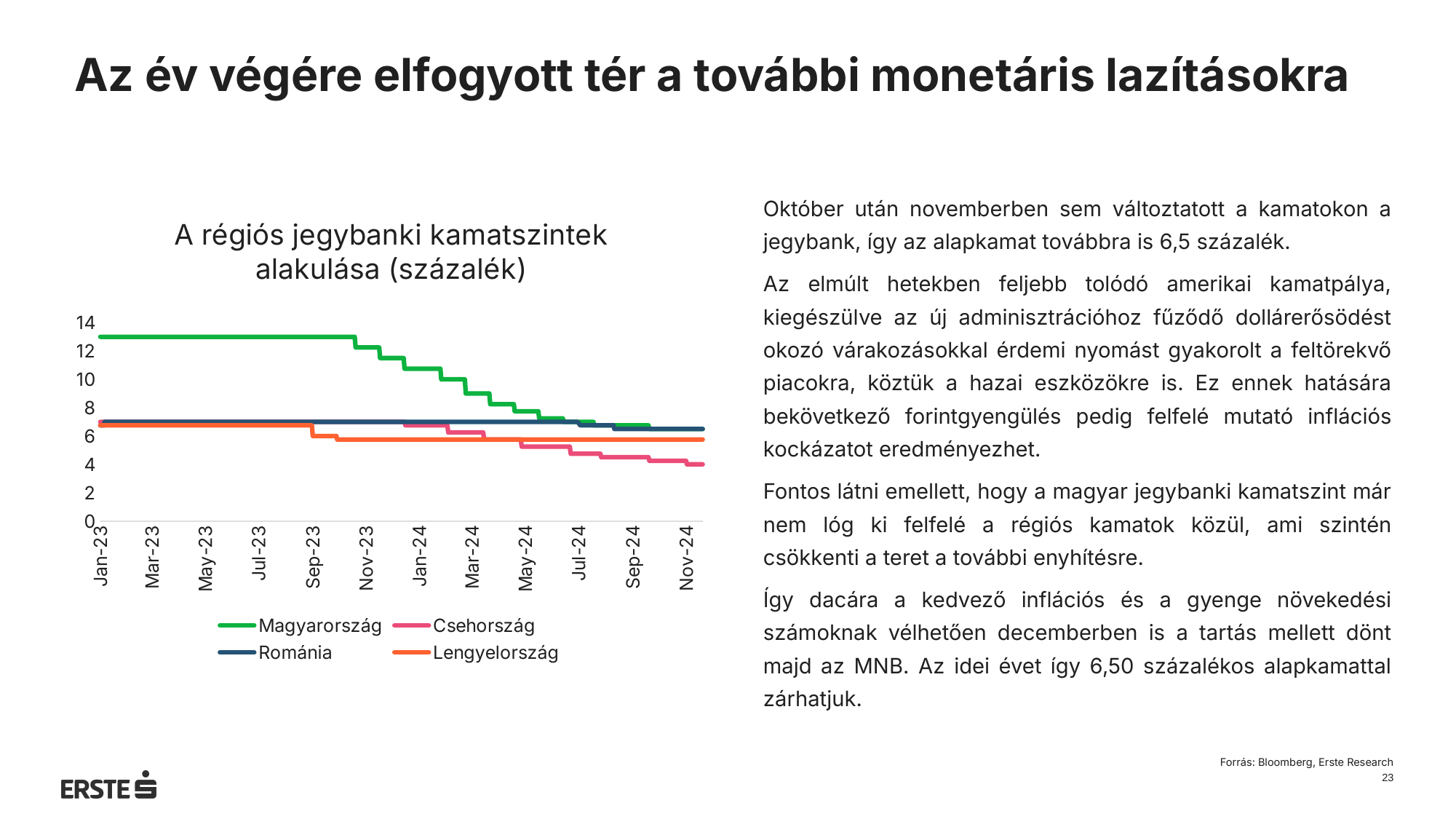

# Az év végére elfogyott tér a további monetáris lazításokra
Október után novemberben sem változtatott a kamatokon a jegybank, így az alapkamat továbbra is 6,5 százalék.
Az elmúlt hetekben feljebb tolódó amerikai kamatpálya, kiegészülve az új adminisztrációhoz fűződő dollárerősödést okozó várakozásokkal érdemi nyomást gyakorolt a feltörekvő piacokra, köztük a hazai eszközökre is. Ez ennek hatására bekövetkező forintgyengülés pedig felfelé mutató inflációs kockázatot eredményezhet.
Fontos látni emellett, hogy a magyar jegybanki kamatszint már nem lóg ki felfelé a régiós kamatok közül, ami szintén csökkenti a teret a további enyhítésre.
Így dacára a kedvező inflációs és a gyenge növekedési számoknak vélhetően decemberben is a tartás mellett dönt majd az MNB. Az idei évet így 6,50 százalékos alapkamattal zárhatjuk.

### Chart: A régiós jegybanki kamatszintek alakulása (százalék)

| Category | Magyarország | Csehország  | Románia | Lengyelország |
|---|---|---|---|---|
| 44932 | 13.0 | 7.0 | 6.75 | 6.75 |
| 44935 | 13.0 | 7.0 | 6.75 | 6.75 |
| 44936 | 13.0 | 7.0 | 6.75 | 6.75 |
| 44937 | 13.0 | 7.0 | 7.0 | 6.75 |
| 44938 | 13.0 | 7.0 | 7.0 | 6.75 |
| 44939 | 13.0 | 7.0 | 7.0 | 6.75 |
| 44942 | 13.0 | 7.0 | 7.0 | 6.75 |
| 44943 | 13.0 | 7.0 | 7.0 | 6.75 |
| 44944 | 13.0 | 7.0 | 7.0 | 6.75 |
| 44945 | 13.0 | 7.0 | 7.0 | 6.75 |
| 44946 | 13.0 | 7.0 | 7.0 | 6.75 |
| 44949 | 13.0 | 7.0 | 7.0 | 6.75 |
| 44950 | 13.0 | 7.0 | 7.0 | 6.75 |
| 44951 | 13.0 | 7.0 | 7.0 | 6.75 |
| 44952 | 13.0 | 7.0 | 7.0 | 6.75 |
| 44953 | 13.0 | 7.0 | 7.0 | 6.75 |
| 44956 | 13.0 | 7.0 | 7.0 | 6.75 |
| 44957 | 13.0 | 7.0 | 7.0 | 6.75 |
| 44958 | 13.0 | 7.0 | 7.0 | 6.75 |
| 44959 | 13.0 | 7.0 | 7.0 | 6.75 |
| 44960 | 13.0 | 7.0 | 7.0 | 6.75 |
| 44963 | 13.0 | 7.0 | 7.0 | 6.75 |
| 44964 | 13.0 | 7.0 | 7.0 | 6.75 |
| 44965 | 13.0 | 7.0 | 7.0 | 6.75 |
| 44966 | 13.0 | 7.0 | 7.0 | 6.75 |
| 44967 | 13.0 | 7.0 | 7.0 | 6.75 |
| 44970 | 13.0 | 7.0 | 7.0 | 6.75 |
| 44971 | 13.0 | 7.0 | 7.0 | 6.75 |
| 44972 | 13.0 | 7.0 | 7.0 | 6.75 |
| 44973 | 13.0 | 7.0 | 7.0 | 6.75 |
| 44974 | 13.0 | 7.0 | 7.0 | 6.75 |
| 44977 | 13.0 | 7.0 | 7.0 | 6.75 |
| 44978 | 13.0 | 7.0 | 7.0 | 6.75 |
| 44979 | 13.0 | 7.0 | 7.0 | 6.75 |
| 44980 | 13.0 | 7.0 | 7.0 | 6.75 |
| 44981 | 13.0 | 7.0 | 7.0 | 6.75 |
| 44984 | 13.0 | 7.0 | 7.0 | 6.75 |
| 44985 | 13.0 | 7.0 | 7.0 | 6.75 |
| 44986 | 13.0 | 7.0 | 7.0 | 6.75 |
| 44987 | 13.0 | 7.0 | 7.0 | 6.75 |
| 44988 | 13.0 | 7.0 | 7.0 | 6.75 |
| 44991 | 13.0 | 7.0 | 7.0 | 6.75 |
| 44992 | 13.0 | 7.0 | 7.0 | 6.75 |
| 44993 | 13.0 | 7.0 | 7.0 | 6.75 |
| 44994 | 13.0 | 7.0 | 7.0 | 6.75 |
| 44995 | 13.0 | 7.0 | 7.0 | 6.75 |
| 44998 | 13.0 | 7.0 | 7.0 | 6.75 |
| 44999 | 13.0 | 7.0 | 7.0 | 6.75 |
| 45000 | 13.0 | 7.0 | 7.0 | 6.75 |
| 45001 | 13.0 | 7.0 | 7.0 | 6.75 |
| 45002 | 13.0 | 7.0 | 7.0 | 6.75 |
| 45005 | 13.0 | 7.0 | 7.0 | 6.75 |
| 45006 | 13.0 | 7.0 | 7.0 | 6.75 |
| 45007 | 13.0 | 7.0 | 7.0 | 6.75 |
| 45008 | 13.0 | 7.0 | 7.0 | 6.75 |
| 45009 | 13.0 | 7.0 | 7.0 | 6.75 |
| 45012 | 13.0 | 7.0 | 7.0 | 6.75 |
| 45013 | 13.0 | 7.0 | 7.0 | 6.75 |
| 45014 | 13.0 | 7.0 | 7.0 | 6.75 |
| 45015 | 13.0 | 7.0 | 7.0 | 6.75 |
| 45016 | 13.0 | 7.0 | 7.0 | 6.75 |
| 45019 | 13.0 | 7.0 | 7.0 | 6.75 |
| 45020 | 13.0 | 7.0 | 7.0 | 6.75 |
| 45021 | 13.0 | 7.0 | 7.0 | 6.75 |
| 45022 | 13.0 | 7.0 | 7.0 | 6.75 |
| 45023 | 13.0 | 7.0 | 7.0 | 6.75 |
| 45026 | 13.0 | 7.0 | 7.0 | 6.75 |
| 45027 | 13.0 | 7.0 | 7.0 | 6.75 |
| 45028 | 13.0 | 7.0 | 7.0 | 6.75 |
| 45029 | 13.0 | 7.0 | 7.0 | 6.75 |
| 45030 | 13.0 | 7.0 | 7.0 | 6.75 |
| 45033 | 13.0 | 7.0 | 7.0 | 6.75 |
| 45034 | 13.0 | 7.0 | 7.0 | 6.75 |
| 45035 | 13.0 | 7.0 | 7.0 | 6.75 |
| 45036 | 13.0 | 7.0 | 7.0 | 6.75 |
| 45037 | 13.0 | 7.0 | 7.0 | 6.75 |
| 45040 | 13.0 | 7.0 | 7.0 | 6.75 |
| 45041 | 13.0 | 7.0 | 7.0 | 6.75 |
| 45042 | 13.0 | 7.0 | 7.0 | 6.75 |
| 45043 | 13.0 | 7.0 | 7.0 | 6.75 |
| 45044 | 13.0 | 7.0 | 7.0 | 6.75 |
| 45047 | 13.0 | 7.0 | 7.0 | 6.75 |
| 45048 | 13.0 | 7.0 | 7.0 | 6.75 |
| 45049 | 13.0 | 7.0 | 7.0 | 6.75 |
| 45050 | 13.0 | 7.0 | 7.0 | 6.75 |
| 45051 | 13.0 | 7.0 | 7.0 | 6.75 |
| 45054 | 13.0 | 7.0 | 7.0 | 6.75 |
| 45055 | 13.0 | 7.0 | 7.0 | 6.75 |
| 45056 | 13.0 | 7.0 | 7.0 | 6.75 |
| 45057 | 13.0 | 7.0 | 7.0 | 6.75 |
| 45058 | 13.0 | 7.0 | 7.0 | 6.75 |
| 45061 | 13.0 | 7.0 | 7.0 | 6.75 |
| 45062 | 13.0 | 7.0 | 7.0 | 6.75 |
| 45063 | 13.0 | 7.0 | 7.0 | 6.75 |
| 45064 | 13.0 | 7.0 | 7.0 | 6.75 |
| 45065 | 13.0 | 7.0 | 7.0 | 6.75 |
| 45068 | 13.0 | 7.0 | 7.0 | 6.75 |
| 45069 | 13.0 | 7.0 | 7.0 | 6.75 |
| 45070 | 13.0 | 7.0 | 7.0 | 6.75 |
| 45071 | 13.0 | 7.0 | 7.0 | 6.75 |
| 45072 | 13.0 | 7.0 | 7.0 | 6.75 |
| 45075 | 13.0 | 7.0 | 7.0 | 6.75 |
| 45076 | 13.0 | 7.0 | 7.0 | 6.75 |
| 45077 | 13.0 | 7.0 | 7.0 | 6.75 |
| 45078 | 13.0 | 7.0 | 7.0 | 6.75 |
| 45079 | 13.0 | 7.0 | 7.0 | 6.75 |
| 45082 | 13.0 | 7.0 | 7.0 | 6.75 |
| 45083 | 13.0 | 7.0 | 7.0 | 6.75 |
| 45084 | 13.0 | 7.0 | 7.0 | 6.75 |
| 45085 | 13.0 | 7.0 | 7.0 | 6.75 |
| 45086 | 13.0 | 7.0 | 7.0 | 6.75 |
| 45089 | 13.0 | 7.0 | 7.0 | 6.75 |
| 45090 | 13.0 | 7.0 | 7.0 | 6.75 |
| 45091 | 13.0 | 7.0 | 7.0 | 6.75 |
| 45092 | 13.0 | 7.0 | 7.0 | 6.75 |
| 45093 | 13.0 | 7.0 | 7.0 | 6.75 |
| 45096 | 13.0 | 7.0 | 7.0 | 6.75 |
| 45097 | 13.0 | 7.0 | 7.0 | 6.75 |
| 45098 | 13.0 | 7.0 | 7.0 | 6.75 |
| 45099 | 13.0 | 7.0 | 7.0 | 6.75 |
| 45100 | 13.0 | 7.0 | 7.0 | 6.75 |
| 45103 | 13.0 | 7.0 | 7.0 | 6.75 |
| 45104 | 13.0 | 7.0 | 7.0 | 6.75 |
| 45105 | 13.0 | 7.0 | 7.0 | 6.75 |
| 45106 | 13.0 | 7.0 | 7.0 | 6.75 |
| 45107 | 13.0 | 7.0 | 7.0 | 6.75 |
| 45110 | 13.0 | 7.0 | 7.0 | 6.75 |
| 45111 | 13.0 | 7.0 | 7.0 | 6.75 |
| 45112 | 13.0 | 7.0 | 7.0 | 6.75 |
| 45113 | 13.0 | 7.0 | 7.0 | 6.75 |
| 45114 | 13.0 | 7.0 | 7.0 | 6.75 |
| 45117 | 13.0 | 7.0 | 7.0 | 6.75 |
| 45118 | 13.0 | 7.0 | 7.0 | 6.75 |
| 45119 | 13.0 | 7.0 | 7.0 | 6.75 |
| 45120 | 13.0 | 7.0 | 7.0 | 6.75 |
| 45121 | 13.0 | 7.0 | 7.0 | 6.75 |
| 45124 | 13.0 | 7.0 | 7.0 | 6.75 |
| 45125 | 13.0 | 7.0 | 7.0 | 6.75 |
| 45126 | 13.0 | 7.0 | 7.0 | 6.75 |
| 45127 | 13.0 | 7.0 | 7.0 | 6.75 |
| 45128 | 13.0 | 7.0 | 7.0 | 6.75 |
| 45131 | 13.0 | 7.0 | 7.0 | 6.75 |
| 45132 | 13.0 | 7.0 | 7.0 | 6.75 |
| 45133 | 13.0 | 7.0 | 7.0 | 6.75 |
| 45134 | 13.0 | 7.0 | 7.0 | 6.75 |
| 45135 | 13.0 | 7.0 | 7.0 | 6.75 |
| 45138 | 13.0 | 7.0 | 7.0 | 6.75 |
| 45139 | 13.0 | 7.0 | 7.0 | 6.75 |
| 45140 | 13.0 | 7.0 | 7.0 | 6.75 |
| 45141 | 13.0 | 7.0 | 7.0 | 6.75 |
| 45142 | 13.0 | 7.0 | 7.0 | 6.75 |
| 45145 | 13.0 | 7.0 | 7.0 | 6.75 |
| 45146 | 13.0 | 7.0 | 7.0 | 6.75 |
| 45147 | 13.0 | 7.0 | 7.0 | 6.75 |
| 45148 | 13.0 | 7.0 | 7.0 | 6.75 |
| 45149 | 13.0 | 7.0 | 7.0 | 6.75 |
| 45152 | 13.0 | 7.0 | 7.0 | 6.75 |
| 45153 | 13.0 | 7.0 | 7.0 | 6.75 |
| 45154 | 13.0 | 7.0 | 7.0 | 6.75 |
| 45155 | 13.0 | 7.0 | 7.0 | 6.75 |
| 45156 | 13.0 | 7.0 | 7.0 | 6.75 |
| 45159 | 13.0 | 7.0 | 7.0 | 6.75 |
| 45160 | 13.0 | 7.0 | 7.0 | 6.75 |
| 45161 | 13.0 | 7.0 | 7.0 | 6.75 |
| 45162 | 13.0 | 7.0 | 7.0 | 6.75 |
| 45163 | 13.0 | 7.0 | 7.0 | 6.75 |
| 45166 | 13.0 | 7.0 | 7.0 | 6.75 |
| 45167 | 13.0 | 7.0 | 7.0 | 6.75 |
| 45168 | 13.0 | 7.0 | 7.0 | 6.75 |
| 45169 | 13.0 | 7.0 | 7.0 | 6.75 |
| 45170 | 13.0 | 7.0 | 7.0 | 6.75 |
| 45173 | 13.0 | 7.0 | 7.0 | 6.75 |
| 45174 | 13.0 | 7.0 | 7.0 | 6.75 |
| 45175 | 13.0 | 7.0 | 7.0 | 6.0 |
| 45176 | 13.0 | 7.0 | 7.0 | 6.0 |
| 45177 | 13.0 | 7.0 | 7.0 | 6.0 |
| 45180 | 13.0 | 7.0 | 7.0 | 6.0 |
| 45181 | 13.0 | 7.0 | 7.0 | 6.0 |
| 45182 | 13.0 | 7.0 | 7.0 | 6.0 |
| 45183 | 13.0 | 7.0 | 7.0 | 6.0 |
| 45184 | 13.0 | 7.0 | 7.0 | 6.0 |
| 45187 | 13.0 | 7.0 | 7.0 | 6.0 |
| 45188 | 13.0 | 7.0 | 7.0 | 6.0 |
| 45189 | 13.0 | 7.0 | 7.0 | 6.0 |
| 45190 | 13.0 | 7.0 | 7.0 | 6.0 |
| 45191 | 13.0 | 7.0 | 7.0 | 6.0 |
| 45194 | 13.0 | 7.0 | 7.0 | 6.0 |
| 45195 | 13.0 | 7.0 | 7.0 | 6.0 |
| 45196 | 13.0 | 7.0 | 7.0 | 6.0 |
| 45197 | 13.0 | 7.0 | 7.0 | 6.0 |
| 45198 | 13.0 | 7.0 | 7.0 | 6.0 |
| 45201 | 13.0 | 7.0 | 7.0 | 6.0 |
| 45202 | 13.0 | 7.0 | 7.0 | 6.0 |
| 45203 | 13.0 | 7.0 | 7.0 | 5.75 |
| 45204 | 13.0 | 7.0 | 7.0 | 5.75 |
| 45205 | 13.0 | 7.0 | 7.0 | 5.75 |
| 45208 | 13.0 | 7.0 | 7.0 | 5.75 |
| 45209 | 13.0 | 7.0 | 7.0 | 5.75 |
| 45210 | 13.0 | 7.0 | 7.0 | 5.75 |
| 45211 | 13.0 | 7.0 | 7.0 | 5.75 |
| 45212 | 13.0 | 7.0 | 7.0 | 5.75 |
| 45215 | 13.0 | 7.0 | 7.0 | 5.75 |
| 45216 | 13.0 | 7.0 | 7.0 | 5.75 |
| 45217 | 13.0 | 7.0 | 7.0 | 5.75 |
| 45218 | 13.0 | 7.0 | 7.0 | 5.75 |
| 45219 | 13.0 | 7.0 | 7.0 | 5.75 |
| 45222 | 13.0 | 7.0 | 7.0 | 5.75 |
| 45223 | 13.0 | 7.0 | 7.0 | 5.75 |
| 45224 | 12.25 | 7.0 | 7.0 | 5.75 |
| 45225 | 12.25 | 7.0 | 7.0 | 5.75 |
| 45226 | 12.25 | 7.0 | 7.0 | 5.75 |
| 45229 | 12.25 | 7.0 | 7.0 | 5.75 |
| 45230 | 12.25 | 7.0 | 7.0 | 5.75 |
| 45231 | 12.25 | 7.0 | 7.0 | 5.75 |
| 45232 | 12.25 | 7.0 | 7.0 | 5.75 |
| 45233 | 12.25 | 7.0 | 7.0 | 5.75 |
| 45236 | 12.25 | 7.0 | 7.0 | 5.75 |
| 45237 | 12.25 | 7.0 | 7.0 | 5.75 |
| 45238 | 12.25 | 7.0 | 7.0 | 5.75 |
| 45239 | 12.25 | 7.0 | 7.0 | 5.75 |
| 45240 | 12.25 | 7.0 | 7.0 | 5.75 |
| 45243 | 12.25 | 7.0 | 7.0 | 5.75 |
| 45244 | 12.25 | 7.0 | 7.0 | 5.75 |
| 45245 | 12.25 | 7.0 | 7.0 | 5.75 |
| 45246 | 12.25 | 7.0 | 7.0 | 5.75 |
| 45247 | 12.25 | 7.0 | 7.0 | 5.75 |
| 45250 | 12.25 | 7.0 | 7.0 | 5.75 |
| 45251 | 12.25 | 7.0 | 7.0 | 5.75 |
| 45252 | 11.5 | 7.0 | 7.0 | 5.75 |
| 45253 | 11.5 | 7.0 | 7.0 | 5.75 |
| 45254 | 11.5 | 7.0 | 7.0 | 5.75 |
| 45257 | 11.5 | 7.0 | 7.0 | 5.75 |
| 45258 | 11.5 | 7.0 | 7.0 | 5.75 |
| 45259 | 11.5 | 7.0 | 7.0 | 5.75 |
| 45260 | 11.5 | 7.0 | 7.0 | 5.75 |
| 45261 | 11.5 | 7.0 | 7.0 | 5.75 |
| 45264 | 11.5 | 7.0 | 7.0 | 5.75 |
| 45265 | 11.5 | 7.0 | 7.0 | 5.75 |
| 45266 | 11.5 | 7.0 | 7.0 | 5.75 |
| 45267 | 11.5 | 7.0 | 7.0 | 5.75 |
| 45268 | 11.5 | 7.0 | 7.0 | 5.75 |
| 45271 | 11.5 | 7.0 | 7.0 | 5.75 |
| 45272 | 11.5 | 7.0 | 7.0 | 5.75 |
| 45273 | 11.5 | 7.0 | 7.0 | 5.75 |
| 45274 | 11.5 | 7.0 | 7.0 | 5.75 |
| 45275 | 11.5 | 7.0 | 7.0 | 5.75 |
| 45278 | 11.5 | 7.0 | 7.0 | 5.75 |
| 45279 | 11.5 | 7.0 | 7.0 | 5.75 |
| 45280 | 10.75 | 7.0 | 7.0 | 5.75 |
| 45281 | 10.75 | 6.75 | 7.0 | 5.75 |
| 45282 | 10.75 | 6.75 | 7.0 | 5.75 |
| 45285 | 10.75 | 6.75 | 7.0 | 5.75 |
| 45286 | 10.75 | 6.75 | 7.0 | 5.75 |
| 45287 | 10.75 | 6.75 | 7.0 | 5.75 |
| 45288 | 10.75 | 6.75 | 7.0 | 5.75 |
| 45289 | 10.75 | 6.75 | 7.0 | 5.75 |
| 45292 | 10.75 | 6.75 | 7.0 | 5.75 |
| 45293 | 10.75 | 6.75 | 7.0 | 5.75 |
| 45294 | 10.75 | 6.75 | 7.0 | 5.75 |
| 45295 | 10.75 | 6.75 | 7.0 | 5.75 |
| 45296 | 10.75 | 6.75 | 7.0 | 5.75 |
| 45299 | 10.75 | 6.75 | 7.0 | 5.75 |
| 45300 | 10.75 | 6.75 | 7.0 | 5.75 |
| 45301 | 10.75 | 6.75 | 7.0 | 5.75 |
| 45302 | 10.75 | 6.75 | 7.0 | 5.75 |
| 45303 | 10.75 | 6.75 | 7.0 | 5.75 |
| 45306 | 10.75 | 6.75 | 7.0 | 5.75 |
| 45307 | 10.75 | 6.75 | 7.0 | 5.75 |
| 45308 | 10.75 | 6.75 | 7.0 | 5.75 |
| 45309 | 10.75 | 6.75 | 7.0 | 5.75 |
| 45310 | 10.75 | 6.75 | 7.0 | 5.75 |
| 45313 | 10.75 | 6.75 | 7.0 | 5.75 |
| 45314 | 10.75 | 6.75 | 7.0 | 5.75 |
| 45315 | 10.75 | 6.75 | 7.0 | 5.75 |
| 45316 | 10.75 | 6.75 | 7.0 | 5.75 |
| 45317 | 10.75 | 6.75 | 7.0 | 5.75 |
| 45320 | 10.75 | 6.75 | 7.0 | 5.75 |
| 45321 | 10.75 | 6.75 | 7.0 | 5.75 |
| 45322 | 10.0 | 6.75 | 7.0 | 5.75 |
| 45323 | 10.0 | 6.75 | 7.0 | 5.75 |
| 45324 | 10.0 | 6.75 | 7.0 | 5.75 |
| 45327 | 10.0 | 6.75 | 7.0 | 5.75 |
| 45328 | 10.0 | 6.75 | 7.0 | 5.75 |
| 45329 | 10.0 | 6.75 | 7.0 | 5.75 |
| 45330 | 10.0 | 6.25 | 7.0 | 5.75 |
| 45331 | 10.0 | 6.25 | 7.0 | 5.75 |
| 45334 | 10.0 | 6.25 | 7.0 | 5.75 |
| 45335 | 10.0 | 6.25 | 7.0 | 5.75 |
| 45336 | 10.0 | 6.25 | 7.0 | 5.75 |
| 45337 | 10.0 | 6.25 | 7.0 | 5.75 |
| 45338 | 10.0 | 6.25 | 7.0 | 5.75 |
| 45341 | 10.0 | 6.25 | 7.0 | 5.75 |
| 45342 | 10.0 | 6.25 | 7.0 | 5.75 |
| 45343 | 10.0 | 6.25 | 7.0 | 5.75 |
| 45344 | 10.0 | 6.25 | 7.0 | 5.75 |
| 45345 | 10.0 | 6.25 | 7.0 | 5.75 |
| 45348 | 10.0 | 6.25 | 7.0 | 5.75 |
| 45349 | 10.0 | 6.25 | 7.0 | 5.75 |
| 45350 | 9.0 | 6.25 | 7.0 | 5.75 |
| 45351 | 9.0 | 6.25 | 7.0 | 5.75 |
| 45352 | 9.0 | 6.25 | 7.0 | 5.75 |
| 45355 | 9.0 | 6.25 | 7.0 | 5.75 |
| 45356 | 9.0 | 6.25 | 7.0 | 5.75 |
| 45357 | 9.0 | 6.25 | 7.0 | 5.75 |
| 45358 | 9.0 | 6.25 | 7.0 | 5.75 |
| 45359 | 9.0 | 6.25 | 7.0 | 5.75 |
| 45362 | 9.0 | 6.25 | 7.0 | 5.75 |
| 45363 | 9.0 | 6.25 | 7.0 | 5.75 |
| 45364 | 9.0 | 6.25 | 7.0 | 5.75 |
| 45365 | 9.0 | 6.25 | 7.0 | 5.75 |
| 45366 | 9.0 | 6.25 | 7.0 | 5.75 |
| 45369 | 9.0 | 6.25 | 7.0 | 5.75 |
| 45370 | 9.0 | 6.25 | 7.0 | 5.75 |
| 45371 | 9.0 | 5.75 | 7.0 | 5.75 |
| 45372 | 9.0 | 5.75 | 7.0 | 5.75 |
| 45373 | 9.0 | 5.75 | 7.0 | 5.75 |
| 45376 | 9.0 | 5.75 | 7.0 | 5.75 |
| 45377 | 9.0 | 5.75 | 7.0 | 5.75 |
| 45378 | 8.25 | 5.75 | 7.0 | 5.75 |
| 45379 | 8.25 | 5.75 | 7.0 | 5.75 |
| 45380 | 8.25 | 5.75 | 7.0 | 5.75 |
| 45383 | 8.25 | 5.75 | 7.0 | 5.75 |
| 45384 | 8.25 | 5.75 | 7.0 | 5.75 |
| 45385 | 8.25 | 5.75 | 7.0 | 5.75 |
| 45386 | 8.25 | 5.75 | 7.0 | 5.75 |
| 45387 | 8.25 | 5.75 | 7.0 | 5.75 |
| 45390 | 8.25 | 5.75 | 7.0 | 5.75 |
| 45391 | 8.25 | 5.75 | 7.0 | 5.75 |
| 45392 | 8.25 | 5.75 | 7.0 | 5.75 |
| 45393 | 8.25 | 5.75 | 7.0 | 5.75 |
| 45394 | 8.25 | 5.75 | 7.0 | 5.75 |
| 45397 | 8.25 | 5.75 | 7.0 | 5.75 |
| 45398 | 8.25 | 5.75 | 7.0 | 5.75 |
| 45399 | 8.25 | 5.75 | 7.0 | 5.75 |
| 45400 | 8.25 | 5.75 | 7.0 | 5.75 |
| 45401 | 8.25 | 5.75 | 7.0 | 5.75 |
| 45404 | 8.25 | 5.75 | 7.0 | 5.75 |
| 45405 | 8.25 | 5.75 | 7.0 | 5.75 |
| 45406 | 7.75 | 5.75 | 7.0 | 5.75 |
| 45407 | 7.75 | 5.75 | 7.0 | 5.75 |
| 45408 | 7.75 | 5.75 | 7.0 | 5.75 |
| 45411 | 7.75 | 5.75 | 7.0 | 5.75 |
| 45412 | 7.75 | 5.75 | 7.0 | 5.75 |
| 45413 | 7.75 | 5.75 | 7.0 | 5.75 |
| 45414 | 7.75 | 5.25 | 7.0 | 5.75 |
| 45415 | 7.75 | 5.25 | 7.0 | 5.75 |
| 45418 | 7.75 | 5.25 | 7.0 | 5.75 |
| 45419 | 7.75 | 5.25 | 7.0 | 5.75 |
| 45420 | 7.75 | 5.25 | 7.0 | 5.75 |
| 45421 | 7.75 | 5.25 | 7.0 | 5.75 |
| 45422 | 7.75 | 5.25 | 7.0 | 5.75 |
| 45425 | 7.75 | 5.25 | 7.0 | 5.75 |
| 45426 | 7.75 | 5.25 | 7.0 | 5.75 |
| 45427 | 7.75 | 5.25 | 7.0 | 5.75 |
| 45428 | 7.75 | 5.25 | 7.0 | 5.75 |
| 45429 | 7.75 | 5.25 | 7.0 | 5.75 |
| 45432 | 7.75 | 5.25 | 7.0 | 5.75 |
| 45433 | 7.75 | 5.25 | 7.0 | 5.75 |
| 45434 | 7.25 | 5.25 | 7.0 | 5.75 |
| 45435 | 7.25 | 5.25 | 7.0 | 5.75 |
| 45436 | 7.25 | 5.25 | 7.0 | 5.75 |
| 45439 | 7.25 | 5.25 | 7.0 | 5.75 |
| 45440 | 7.25 | 5.25 | 7.0 | 5.75 |
| 45441 | 7.25 | 5.25 | 7.0 | 5.75 |
| 45442 | 7.25 | 5.25 | 7.0 | 5.75 |
| 45443 | 7.25 | 5.25 | 7.0 | 5.75 |
| 45446 | 7.25 | 5.25 | 7.0 | 5.75 |
| 45447 | 7.25 | 5.25 | 7.0 | 5.75 |
| 45448 | 7.25 | 5.25 | 7.0 | 5.75 |
| 45449 | 7.25 | 5.25 | 7.0 | 5.75 |
| 45450 | 7.25 | 5.25 | 7.0 | 5.75 |
| 45453 | 7.25 | 5.25 | 7.0 | 5.75 |
| 45454 | 7.25 | 5.25 | 7.0 | 5.75 |
| 45455 | 7.25 | 5.25 | 7.0 | 5.75 |
| 45456 | 7.25 | 5.25 | 7.0 | 5.75 |
| 45457 | 7.25 | 5.25 | 7.0 | 5.75 |
| 45460 | 7.25 | 5.25 | 7.0 | 5.75 |
| 45461 | 7.25 | 5.25 | 7.0 | 5.75 |
| 45462 | 7.0 | 5.25 | 7.0 | 5.75 |
| 45463 | 7.0 | 5.25 | 7.0 | 5.75 |
| 45464 | 7.0 | 5.25 | 7.0 | 5.75 |
| 45467 | 7.0 | 5.25 | 7.0 | 5.75 |
| 45468 | 7.0 | 5.25 | 7.0 | 5.75 |
| 45469 | 7.0 | 5.25 | 7.0 | 5.75 |
| 45470 | 7.0 | 4.75 | 7.0 | 5.75 |
| 45471 | 7.0 | 4.75 | 7.0 | 5.75 |
| 45474 | 7.0 | 4.75 | 7.0 | 5.75 |
| 45475 | 7.0 | 4.75 | 7.0 | 5.75 |
| 45476 | 7.0 | 4.75 | 7.0 | 5.75 |
| 45477 | 7.0 | 4.75 | 7.0 | 5.75 |
| 45478 | 7.0 | 4.75 | 7.0 | 5.75 |
| 45481 | 7.0 | 4.75 | 6.75 | 5.75 |
| 45482 | 7.0 | 4.75 | 6.75 | 5.75 |
| 45483 | 7.0 | 4.75 | 6.75 | 5.75 |
| 45484 | 7.0 | 4.75 | 6.75 | 5.75 |
| 45485 | 7.0 | 4.75 | 6.75 | 5.75 |
| 45488 | 7.0 | 4.75 | 6.75 | 5.75 |
| 45489 | 7.0 | 4.75 | 6.75 | 5.75 |
| 45490 | 7.0 | 4.75 | 6.75 | 5.75 |
| 45491 | 7.0 | 4.75 | 6.75 | 5.75 |
| 45492 | 7.0 | 4.75 | 6.75 | 5.75 |
| 45495 | 7.0 | 4.75 | 6.75 | 5.75 |
| 45496 | 7.0 | 4.75 | 6.75 | 5.75 |
| 45497 | 6.75 | 4.75 | 6.75 | 5.75 |
| 45498 | 6.75 | 4.75 | 6.75 | 5.75 |
| 45499 | 6.75 | 4.75 | 6.75 | 5.75 |
| 45502 | 6.75 | 4.75 | 6.75 | 5.75 |
| 45503 | 6.75 | 4.75 | 6.75 | 5.75 |
| 45504 | 6.75 | 4.75 | 6.75 | 5.75 |
| 45505 | 6.75 | 4.5 | 6.75 | 5.75 |
| 45506 | 6.75 | 4.5 | 6.75 | 5.75 |
| 45509 | 6.75 | 4.5 | 6.75 | 5.75 |
| 45510 | 6.75 | 4.5 | 6.75 | 5.75 |
| 45511 | 6.75 | 4.5 | 6.75 | 5.75 |
| 45512 | 6.75 | 4.5 | 6.75 | 5.75 |
| 45513 | 6.75 | 4.5 | 6.75 | 5.75 |
| 45516 | 6.75 | 4.5 | 6.75 | 5.75 |
| 45517 | 6.75 | 4.5 | 6.75 | 5.75 |
| 45518 | 6.75 | 4.5 | 6.75 | 5.75 |
| 45519 | 6.75 | 4.5 | 6.75 | 5.75 |
| 45520 | 6.75 | 4.5 | 6.5 | 5.75 |
| 45523 | 6.75 | 4.5 | 6.5 | 5.75 |
| 45524 | 6.75 | 4.5 | 6.5 | 5.75 |
| 45525 | 6.75 | 4.5 | 6.5 | 5.75 |
| 45526 | 6.75 | 4.5 | 6.5 | 5.75 |
| 45527 | 6.75 | 4.5 | 6.5 | 5.75 |
| 45530 | 6.75 | 4.5 | 6.5 | 5.75 |
| 45531 | 6.75 | 4.5 | 6.5 | 5.75 |
| 45532 | 6.75 | 4.5 | 6.5 | 5.75 |
| 45533 | 6.75 | 4.5 | 6.5 | 5.75 |
| 45534 | 6.75 | 4.5 | 6.5 | 5.75 |
| 45537 | 6.75 | 4.5 | 6.5 | 5.75 |
| 45538 | 6.75 | 4.5 | 6.5 | 5.75 |
| 45539 | 6.75 | 4.5 | 6.5 | 5.75 |
| 45540 | 6.75 | 4.5 | 6.5 | 5.75 |
| 45541 | 6.75 | 4.5 | 6.5 | 5.75 |
| 45544 | 6.75 | 4.5 | 6.5 | 5.75 |
| 45545 | 6.75 | 4.5 | 6.5 | 5.75 |
| 45546 | 6.75 | 4.5 | 6.5 | 5.75 |
| 45547 | 6.75 | 4.5 | 6.5 | 5.75 |
| 45548 | 6.75 | 4.5 | 6.5 | 5.75 |
| 45551 | 6.75 | 4.5 | 6.5 | 5.75 |
| 45552 | 6.75 | 4.5 | 6.5 | 5.75 |
| 45553 | 6.75 | 4.5 | 6.5 | 5.75 |
| 45554 | 6.75 | 4.5 | 6.5 | 5.75 |
| 45555 | 6.75 | 4.5 | 6.5 | 5.75 |
| 45558 | 6.75 | 4.5 | 6.5 | 5.75 |
| 45559 | 6.75 | 4.5 | 6.5 | 5.75 |
| 45560 | 6.5 | 4.25 | 6.5 | 5.75 |
| 45561 | 6.5 | 4.25 | 6.5 | 5.75 |
| 45562 | 6.5 | 4.25 | 6.5 | 5.75 |
| 45565 | 6.5 | 4.25 | 6.5 | 5.75 |
| 45566 | 6.5 | 4.25 | 6.5 | 5.75 |
| 45567 | 6.5 | 4.25 | 6.5 | 5.75 |
| 45568 | 6.5 | 4.25 | 6.5 | 5.75 |
| 45569 | 6.5 | 4.25 | 6.5 | 5.75 |
| 45572 | 6.5 | 4.25 | 6.5 | 5.75 |
| 45573 | 6.5 | 4.25 | 6.5 | 5.75 |
| 45574 | 6.5 | 4.25 | 6.5 | 5.75 |
| 45575 | 6.5 | 4.25 | 6.5 | 5.75 |
| 45576 | 6.5 | 4.25 | 6.5 | 5.75 |
| 45579 | 6.5 | 4.25 | 6.5 | 5.75 |
| 45580 | 6.5 | 4.25 | 6.5 | 5.75 |
| 45581 | 6.5 | 4.25 | 6.5 | 5.75 |
| 45582 | 6.5 | 4.25 | 6.5 | 5.75 |
| 45583 | 6.5 | 4.25 | 6.5 | 5.75 |
| 45586 | 6.5 | 4.25 | 6.5 | 5.75 |
| 45587 | 6.5 | 4.25 | 6.5 | 5.75 |
| 45588 | 6.5 | 4.25 | 6.5 | 5.75 |
| 45589 | 6.5 | 4.25 | 6.5 | 5.75 |
| 45590 | 6.5 | 4.25 | 6.5 | 5.75 |
| 45593 | 6.5 | 4.25 | 6.5 | 5.75 |
| 45594 | 6.5 | 4.25 | 6.5 | 5.75 |
| 45595 | 6.5 | 4.25 | 6.5 | 5.75 |
| 45596 | 6.5 | 4.25 | 6.5 | 5.75 |
| 45597 | 6.5 | 4.25 | 6.5 | 5.75 |
| 45600 | 6.5 | 4.25 | 6.5 | 5.75 |
| 45601 | 6.5 | 4.25 | 6.5 | 5.75 |
| 45602 | 6.5 | 4.25 | 6.5 | 5.75 |
| 45603 | 6.5 | 4.0 | 6.5 | 5.75 |
| 45604 | 6.5 | 4.0 | 6.5 | 5.75 |
| 45607 | 6.5 | 4.0 | 6.5 | 5.75 |
| 45608 | 6.5 | 4.0 | 6.5 | 5.75 |
| 45609 | 6.5 | 4.0 | 6.5 | 5.75 |
| 45610 | 6.5 | 4.0 | 6.5 | 5.75 |
| 45611 | 6.5 | 4.0 | 6.5 | 5.75 |
| 45614 | 6.5 | 4.0 | 6.5 | 5.75 |
| 45615 | 6.5 | 4.0 | 6.5 | 5.75 |
| 45616 | 6.5 | 4.0 | 6.5 | 5.75 |
| 45617 | 6.5 | 4.0 | 6.5 | 5.75 |
| 45618 | 6.5 | 4.0 | 6.5 | 5.75 |
| 45621 | 6.5 | 4.0 | 6.5 | 5.75 |
Forrás: Bloomberg, Erste Research
23